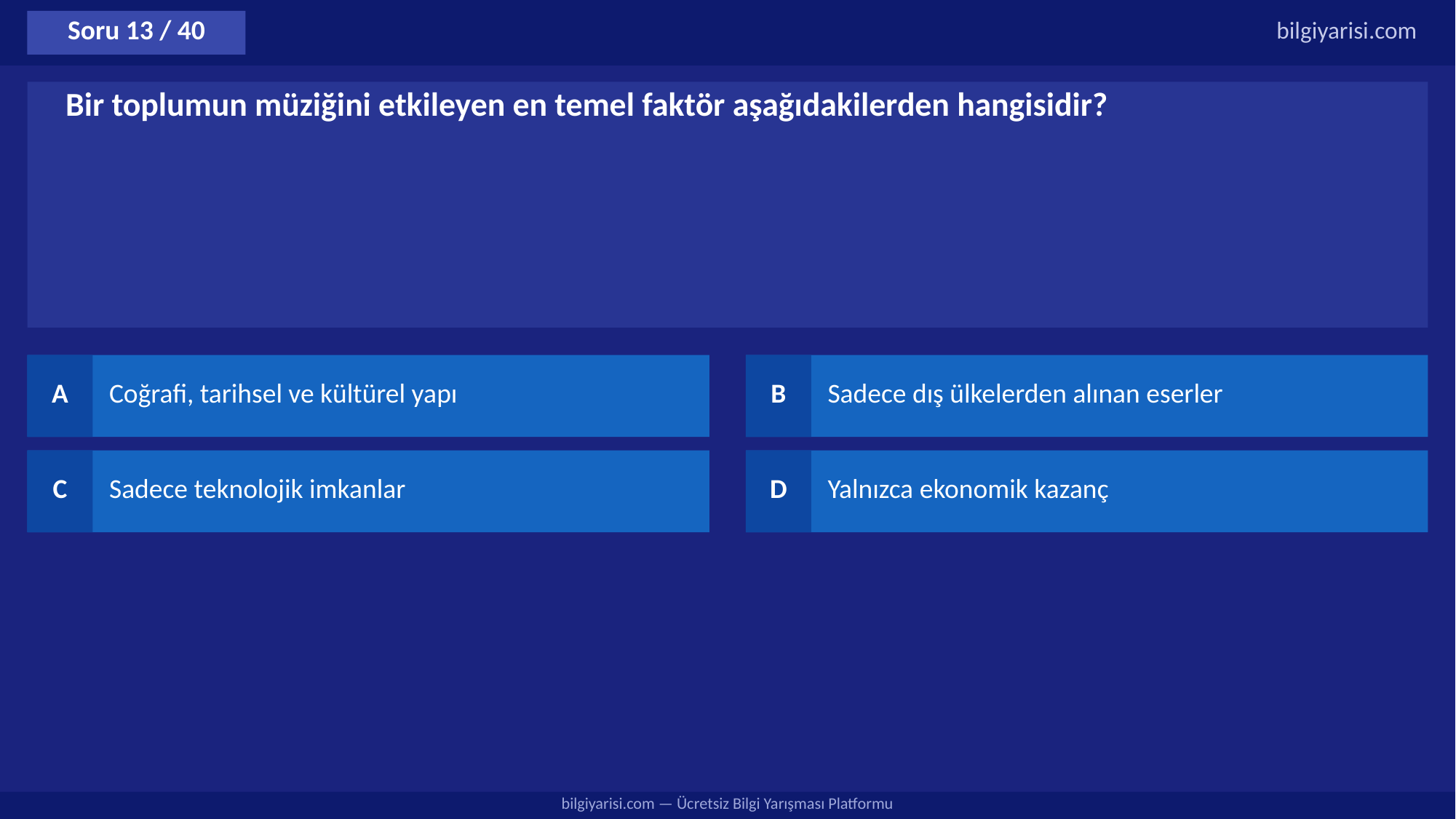

Soru 13 / 40
bilgiyarisi.com

Bir toplumun müziğini etkileyen en temel faktör aşağıdakilerden hangisidir?

A
Coğrafi, tarihsel ve kültürel yapı

B
Sadece dış ülkelerden alınan eserler

C
Sadece teknolojik imkanlar

D
Yalnızca ekonomik kazanç
bilgiyarisi.com — Ücretsiz Bilgi Yarışması Platformu